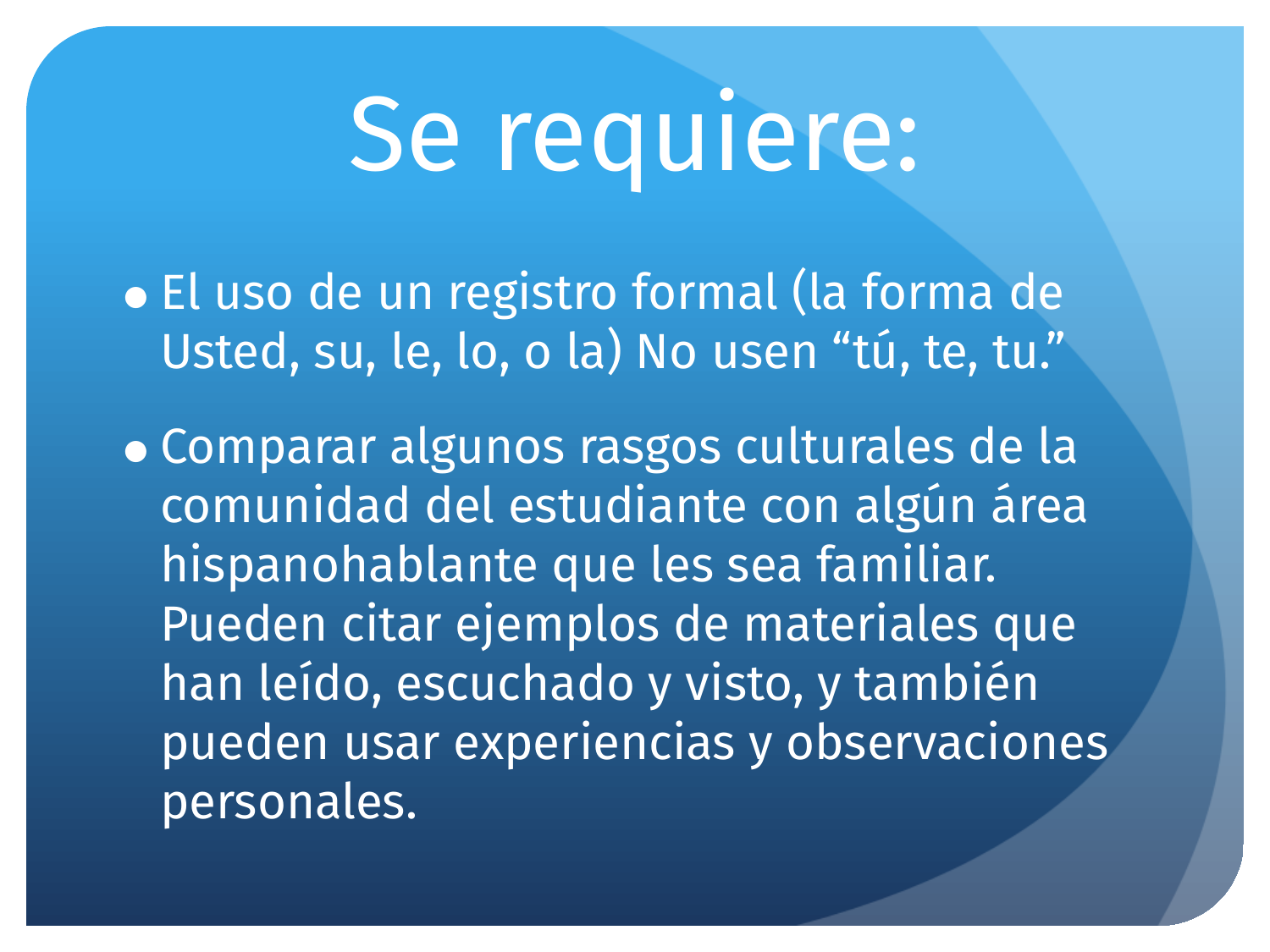

# Se requiere:
El uso de un registro formal (la forma de Usted, su, le, lo, o la) No usen “tú, te, tu.”
Comparar algunos rasgos culturales de la comunidad del estudiante con algún área hispanohablante que les sea familiar. Pueden citar ejemplos de materiales que han leído, escuchado y visto, y también pueden usar experiencias y observaciones personales.